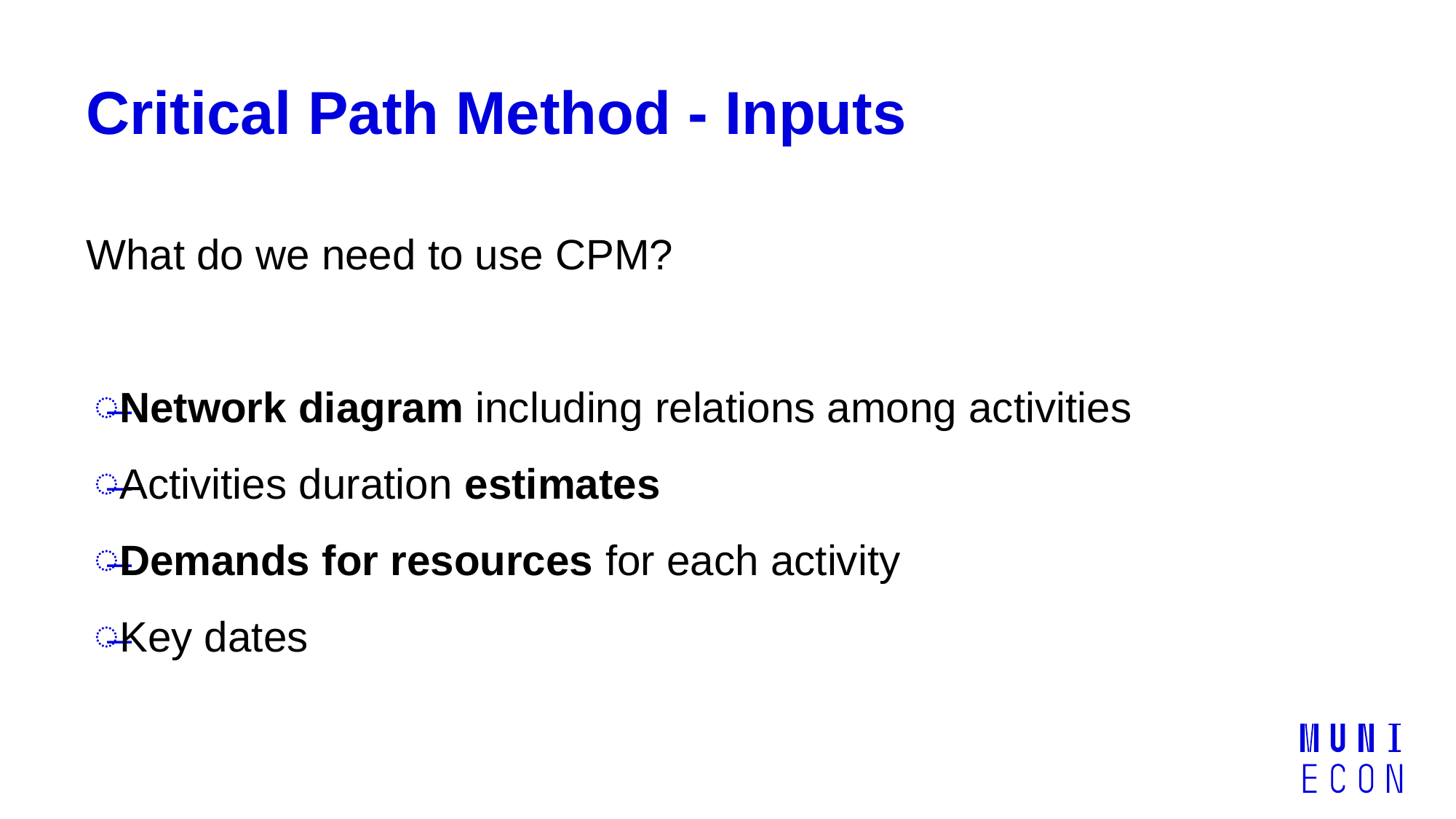

# Critical Path Method - Inputs
What do we need to use CPM?

Network diagram including relations among activities
Activities duration estimates
Demands for resources for each activity
Key dates